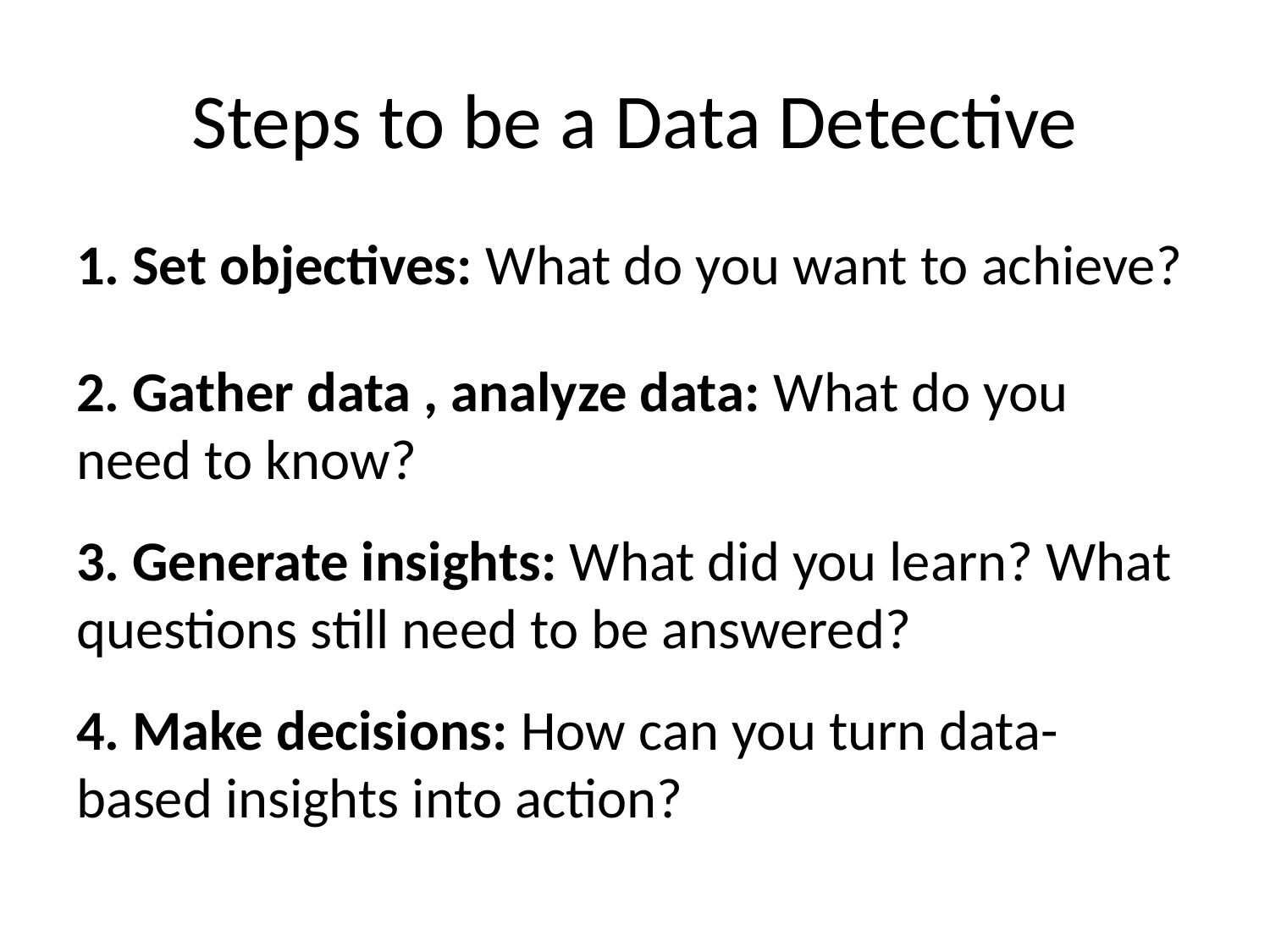

# Steps to be a Data Detective
1. Set objectives: What do you want to achieve?
2. Gather data , analyze data: What do you need to know?
3. Generate insights: What did you learn? What questions still need to be answered?
4. Make decisions: How can you turn data-based insights into action?